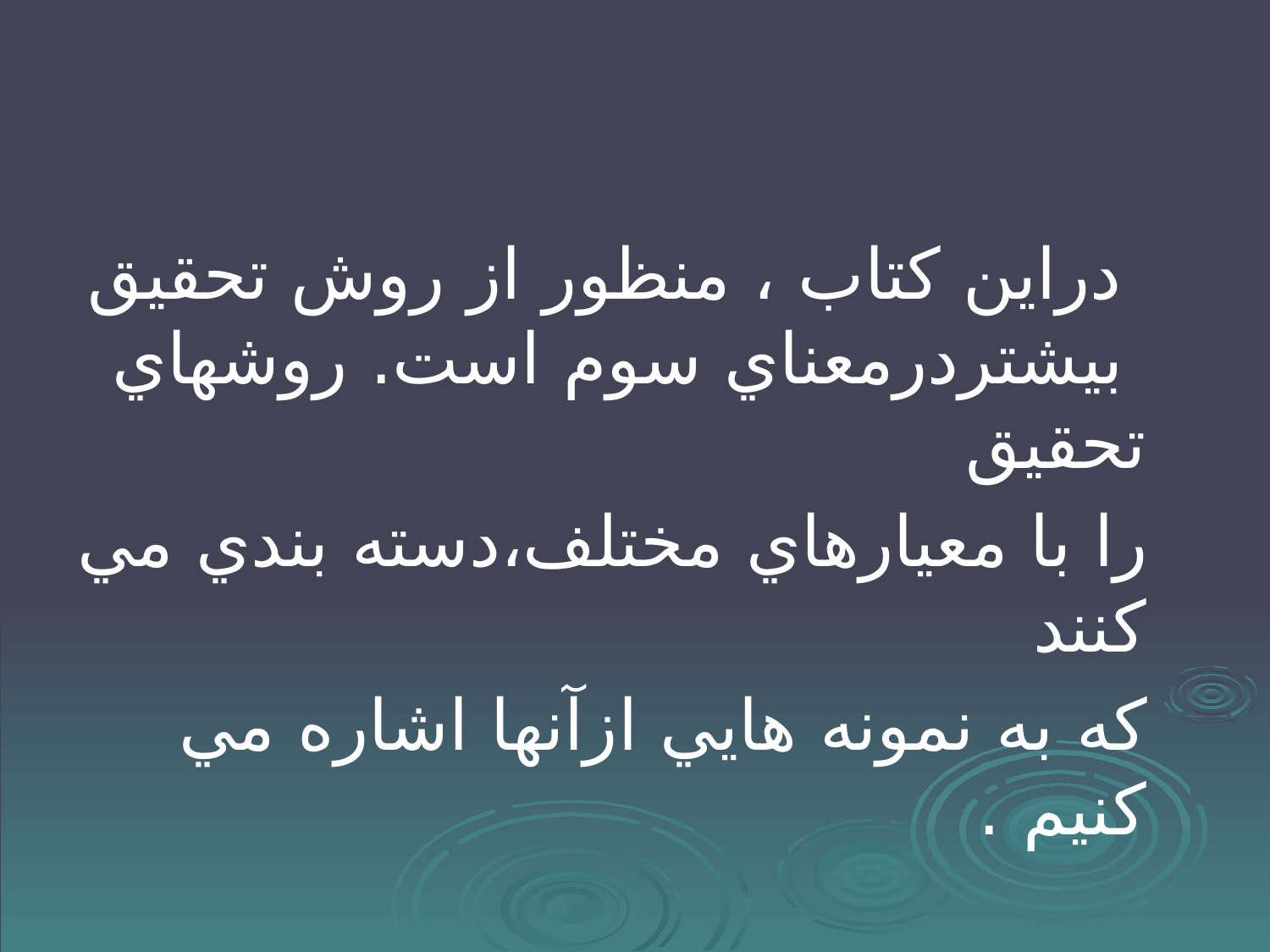

#
    دراين کتاب ، منظور از روش تحقيق  بيشتردرمعناي سوم است. روشهاي تحقيق
  را با معيارهاي مختلف،دسته بندي مي کنند
  که به نمونه هايي ازآنها اشاره مي کنيم .